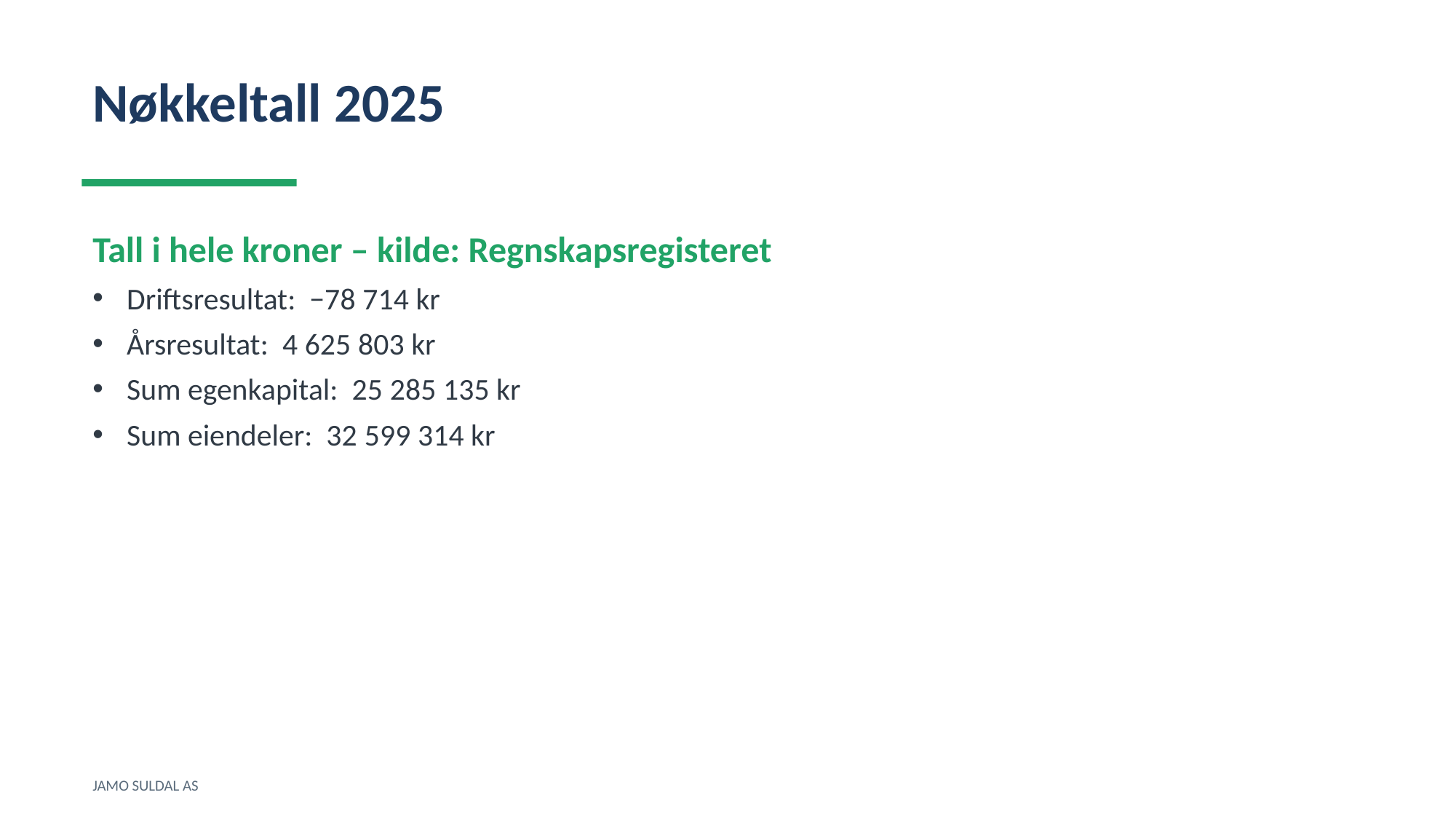

Nøkkeltall 2025

Tall i hele kroner – kilde: Regnskapsregisteret
Driftsresultat:  −78 714 kr
Årsresultat:  4 625 803 kr
Sum egenkapital:  25 285 135 kr
Sum eiendeler:  32 599 314 kr
JAMO SULDAL AS